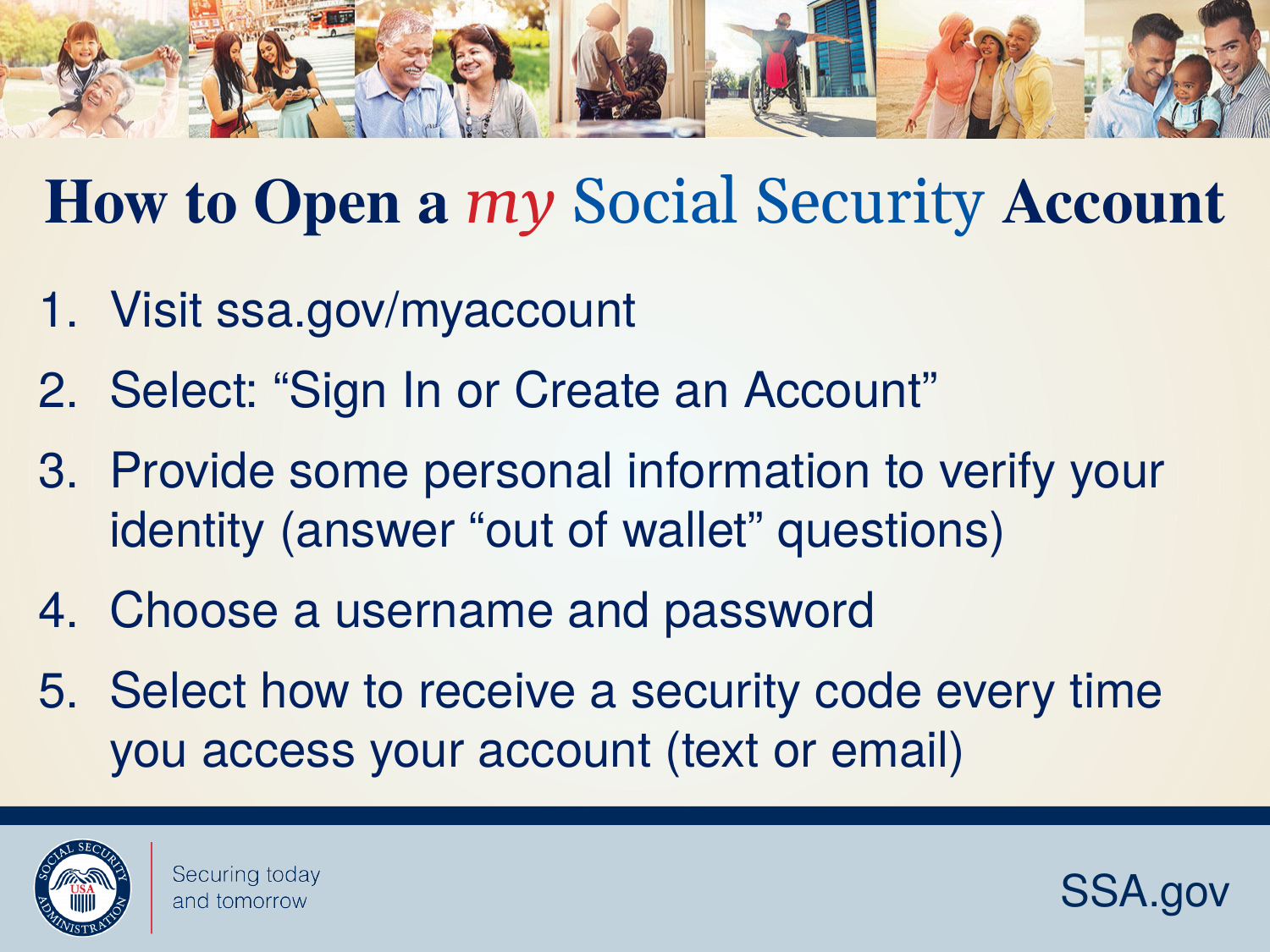

# How to Open a my Social Security Account
Visit ssa.gov/myaccount
Select: “Sign In or Create an Account”
Provide some personal information to verify your identity (answer “out of wallet” questions)
Choose a username and password
Select how to receive a security code every time you access your account (text or email)